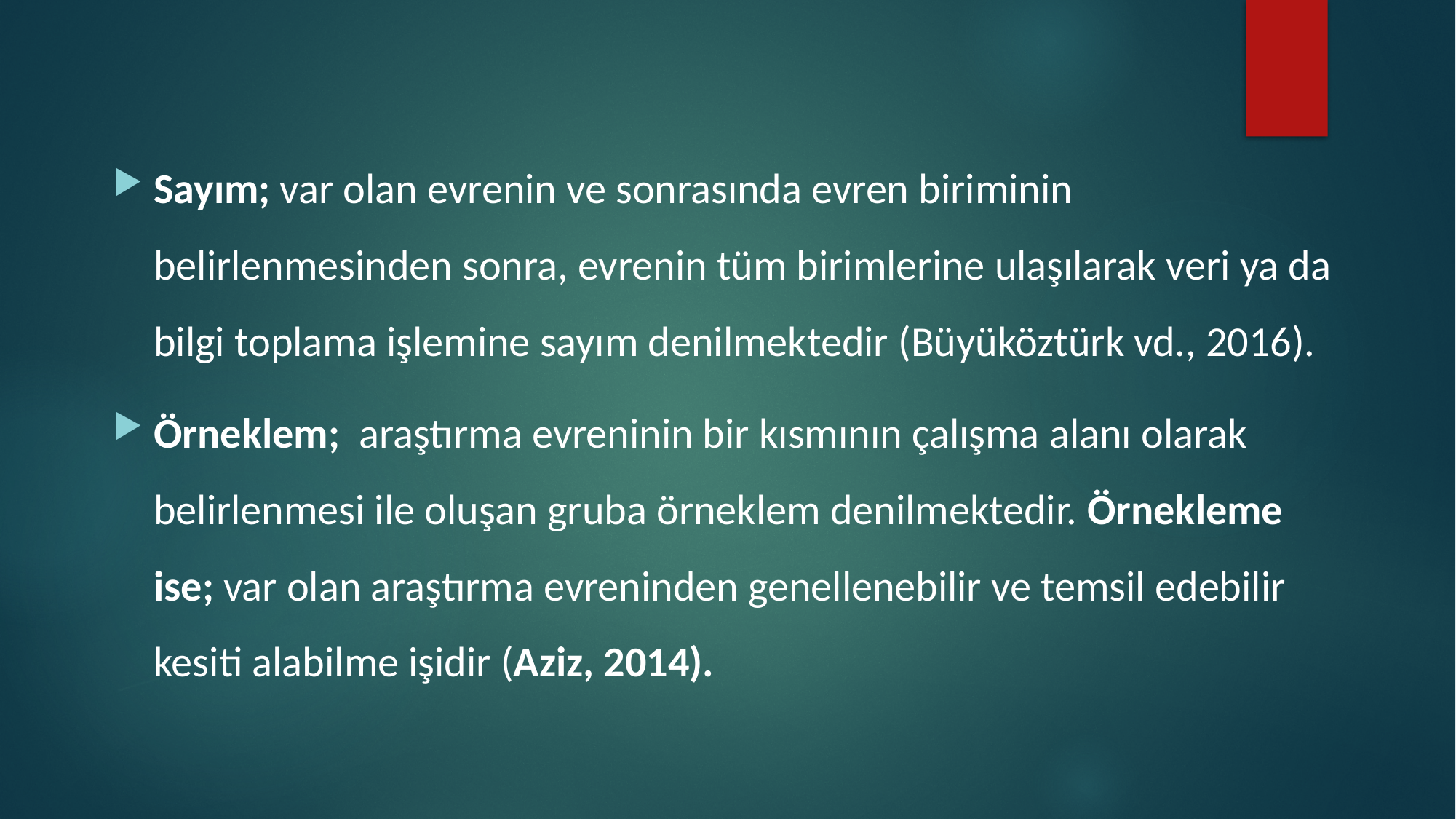

Sayım; var olan evrenin ve sonrasında evren biriminin belirlenmesinden sonra, evrenin tüm birimlerine ulaşılarak veri ya da bilgi toplama işlemine sayım denilmektedir (Büyüköztürk vd., 2016).
Örneklem;  araştırma evreninin bir kısmının çalışma alanı olarak belirlenmesi ile oluşan gruba örneklem denilmektedir. Örnekleme ise; var olan araştırma evreninden genellenebilir ve temsil edebilir kesiti alabilme işidir (Aziz, 2014).